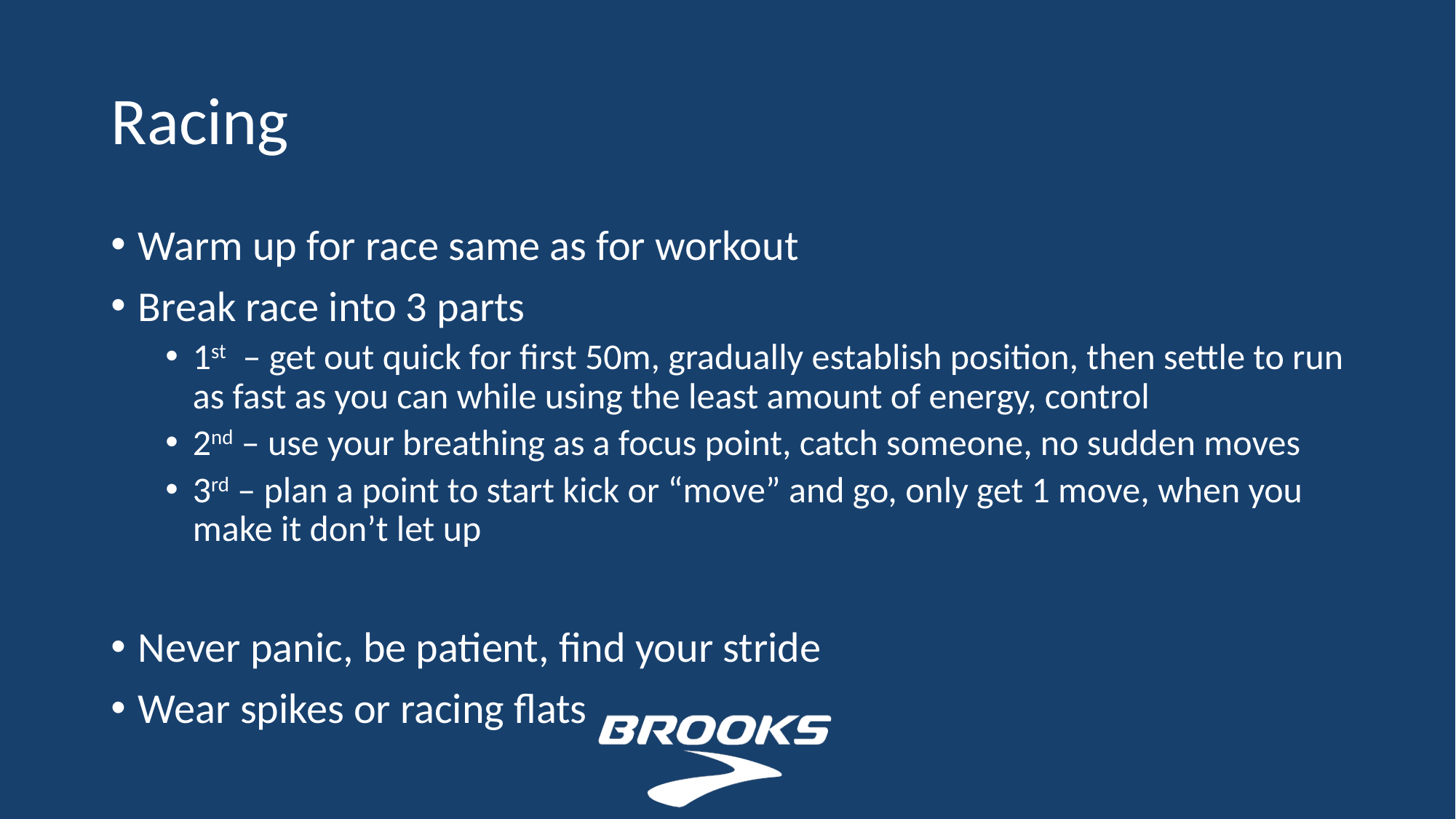

# Racing
Warm up for race same as for workout
Break race into 3 parts
1st  – get out quick for first 50m, gradually establish position, then settle to run as fast as you can while using the least amount of energy, control
2nd – use your breathing as a focus point, catch someone, no sudden moves
3rd – plan a point to start kick or “move” and go, only get 1 move, when you make it don’t let up

Never panic, be patient, find your stride
Wear spikes or racing flats